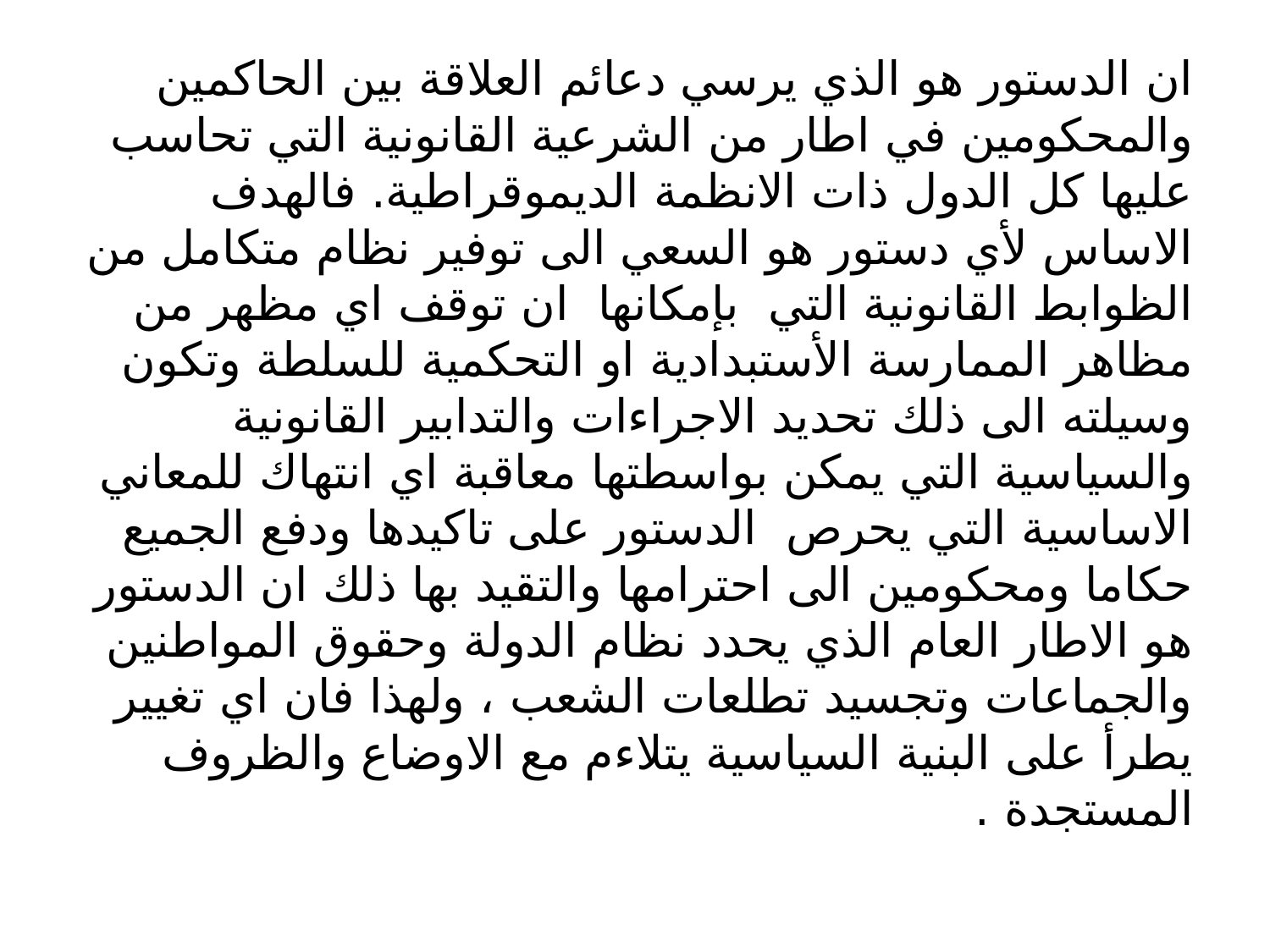

#
ان الدستور هو الذي يرسي دعائم العلاقة بين الحاكمين والمحكومين في اطار من الشرعية القانونية التي تحاسب  عليها كل الدول ذات الانظمة الديموقراطية. فالهدف الاساس لأي دستور هو السعي الى توفير نظام متكامل من الظوابط القانونية التي  بإمكانها  ان توقف اي مظهر من مظاهر الممارسة الأستبدادية او التحكمية للسلطة وتكون وسيلته الى ذلك تحديد الاجراءات والتدابير القانونية والسياسية التي يمكن بواسطتها معاقبة اي انتهاك للمعاني الاساسية التي يحرص  الدستور على تاكيدها ودفع الجميع حكاما ومحكومين الى احترامها والتقيد بها ذلك ان الدستور هو الاطار العام الذي يحدد نظام الدولة وحقوق المواطنين والجماعات وتجسيد تطلعات الشعب ، ولهذا فان اي تغيير يطرأ على البنية السياسية يتلاءم مع الاوضاع والظروف المستجدة .